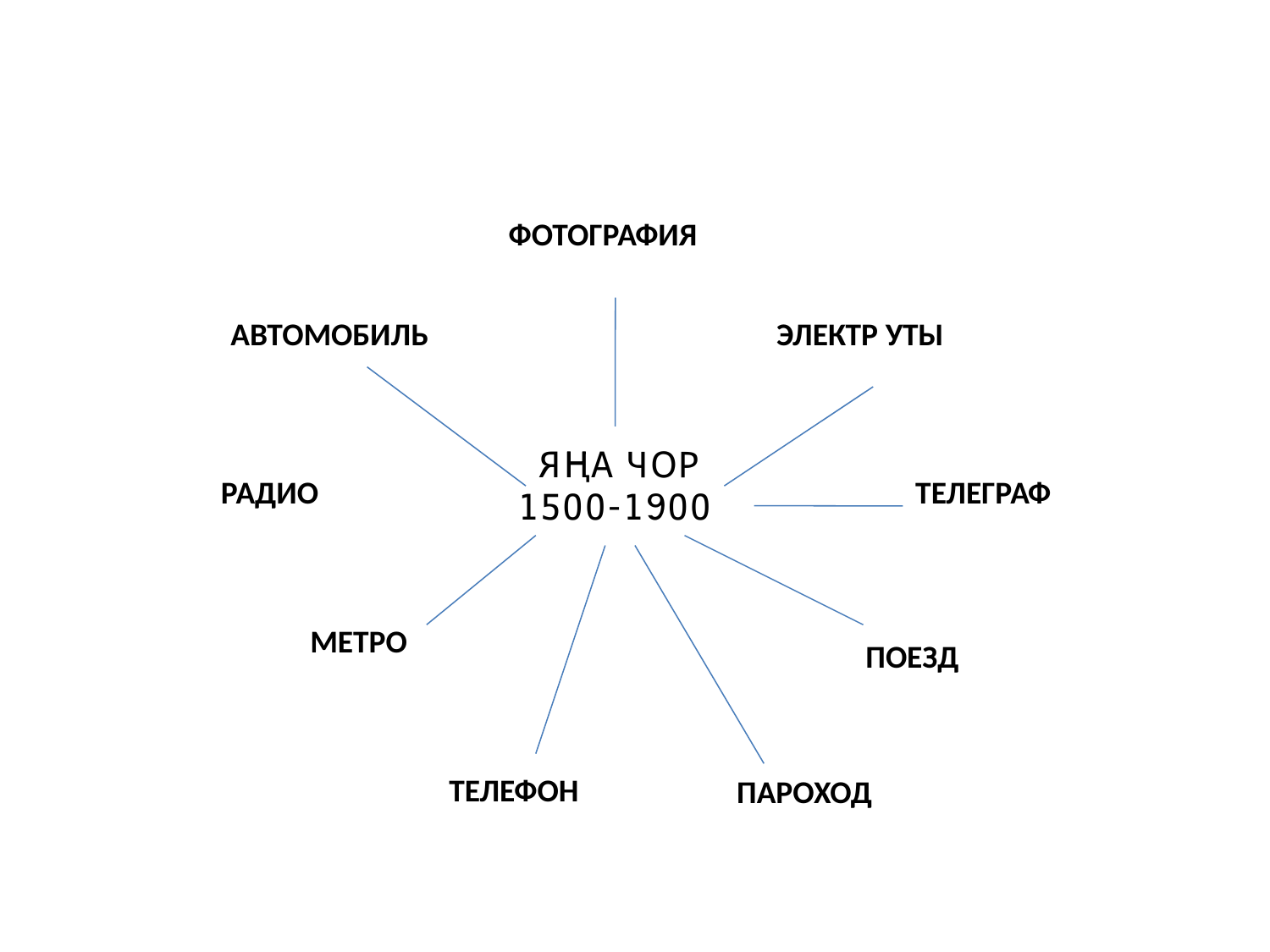

ФОТОГРАФИЯ
АВТОМОБИЛЬ
ЭЛЕКТР УТЫ
  ЯҢА ЧОР
1500-1900
РАДИО
ТЕЛЕГРАФ
МЕТРО
ПОЕЗД
ТЕЛЕФОН
ПАРОХОД